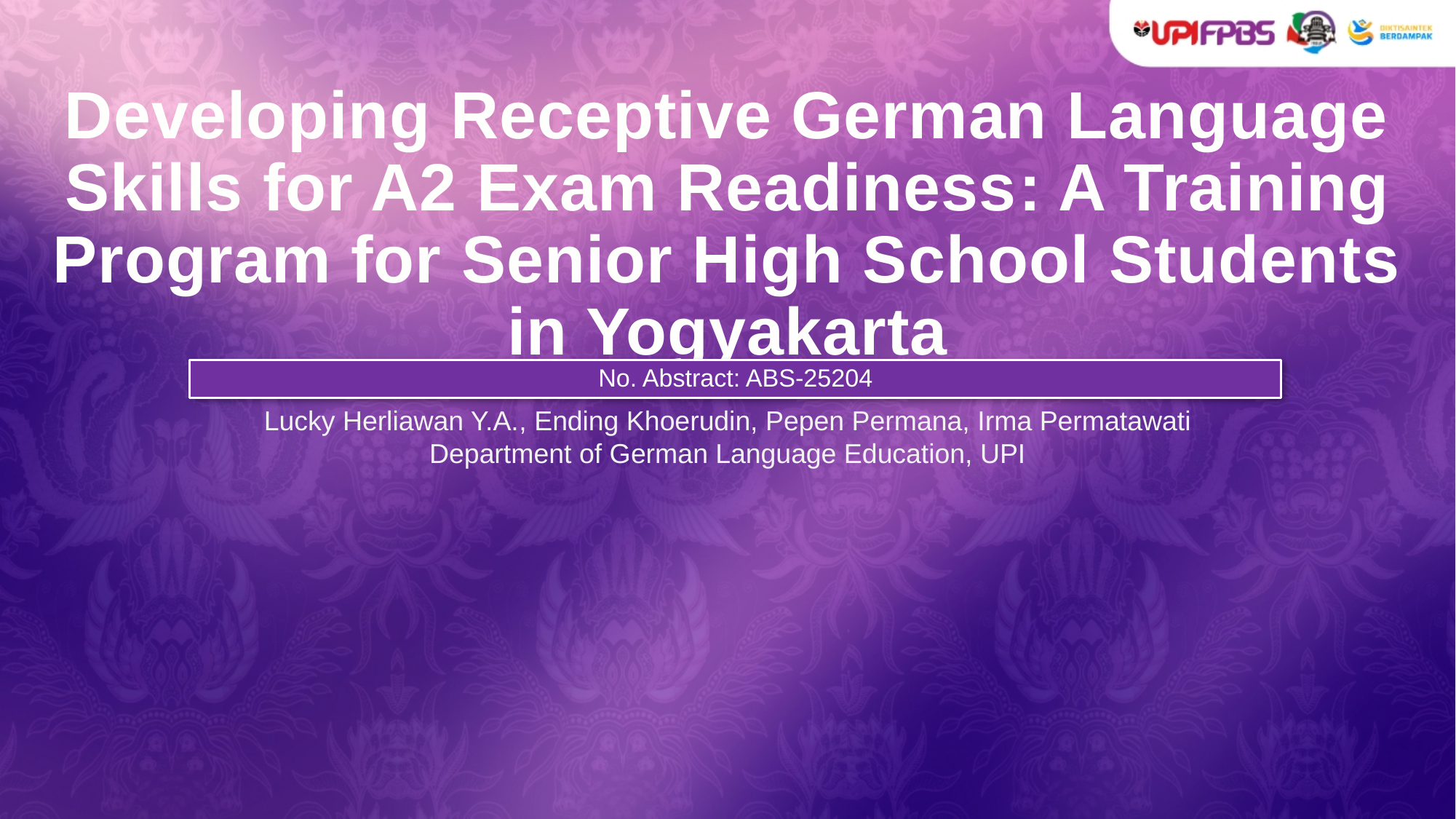

# Developing Receptive German Language Skills for A2 Exam Readiness: A Training Program for Senior High School Students in Yogyakarta
No. Abstract: ABS-25204
Lucky Herliawan Y.A., Ending Khoerudin, Pepen Permana, Irma Permatawati
Department of German Language Education, UPI